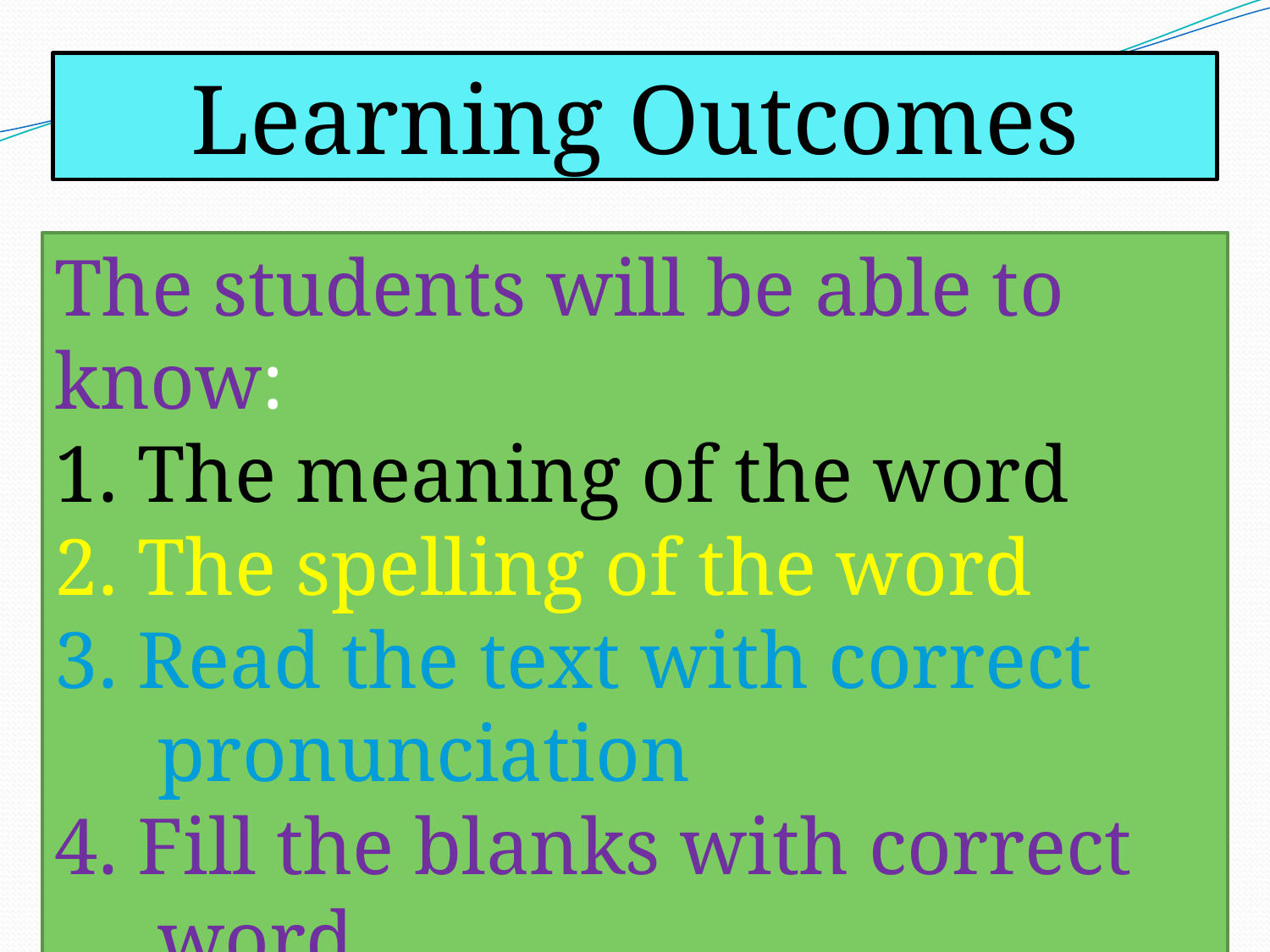

Learning Outcomes
The students will be able to know:
1. The meaning of the word
2. The spelling of the word
3. Read the text with correct pronunciation
4. Fill the blanks with correct word.